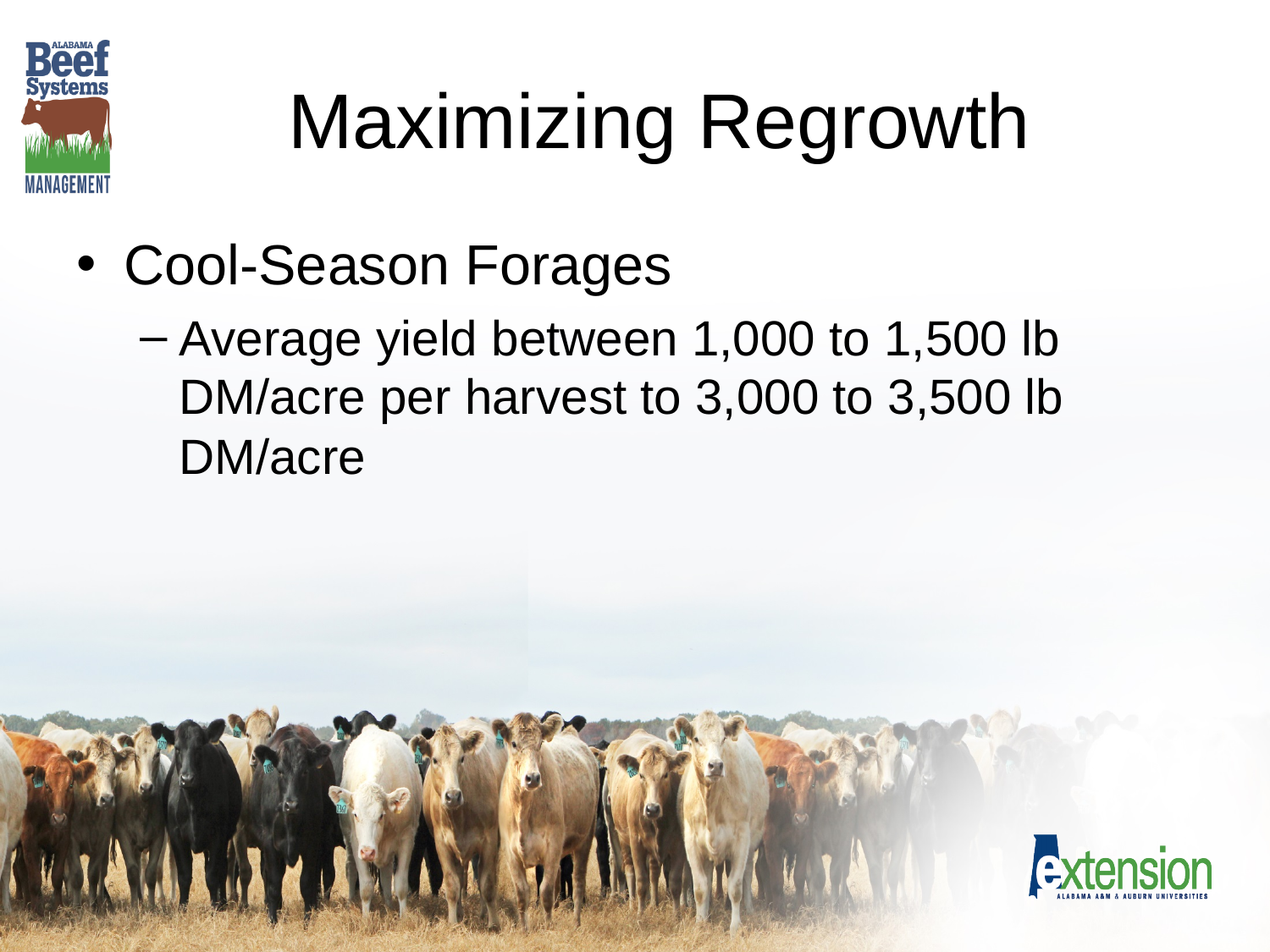

# Maximizing Regrowth
Cool-Season Forages
Average yield between 1,000 to 1,500 lb DM/acre per harvest to 3,000 to 3,500 lb DM/acre